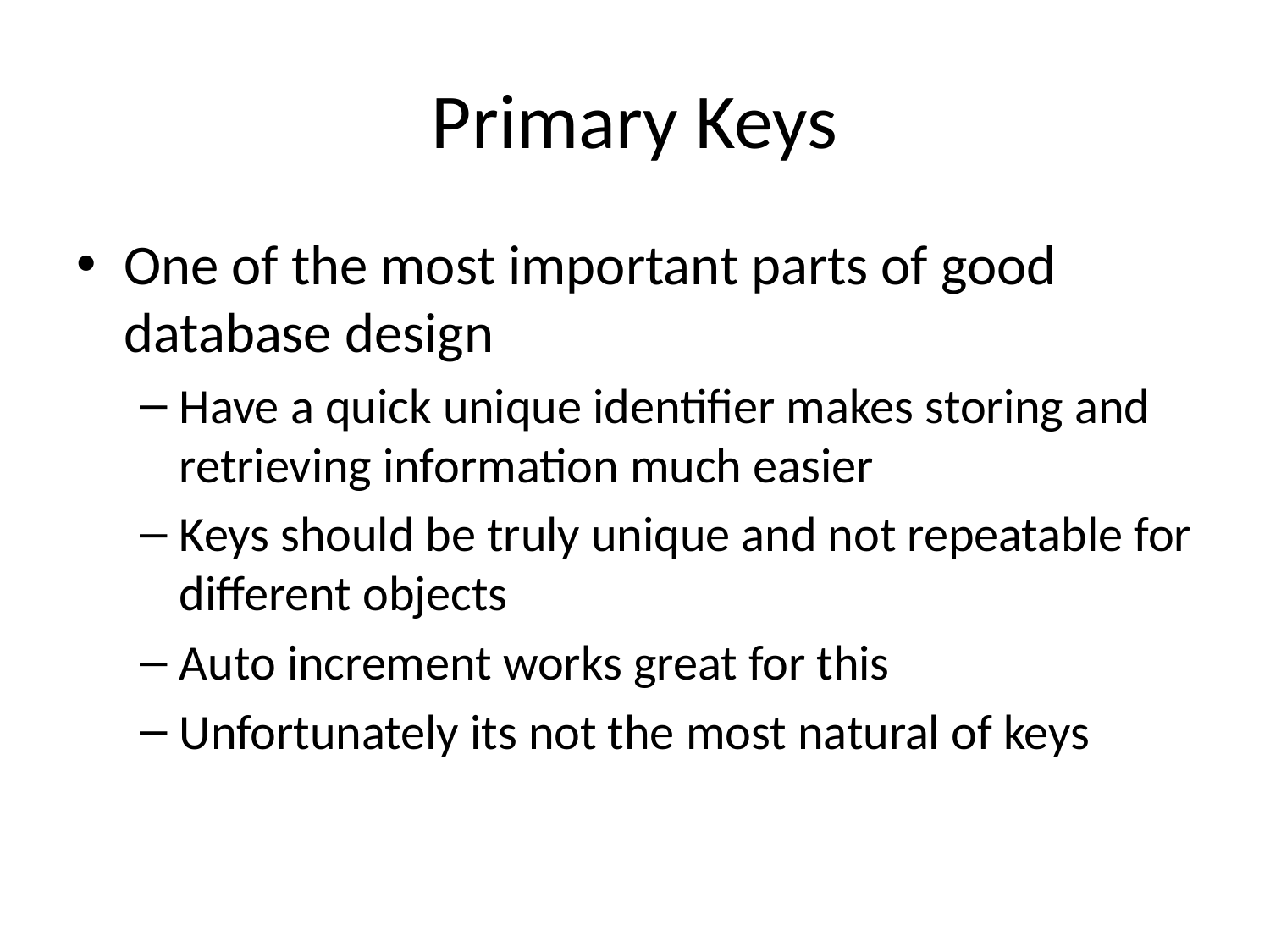

# Primary Keys
One of the most important parts of good database design
Have a quick unique identifier makes storing and retrieving information much easier
Keys should be truly unique and not repeatable for different objects
Auto increment works great for this
Unfortunately its not the most natural of keys